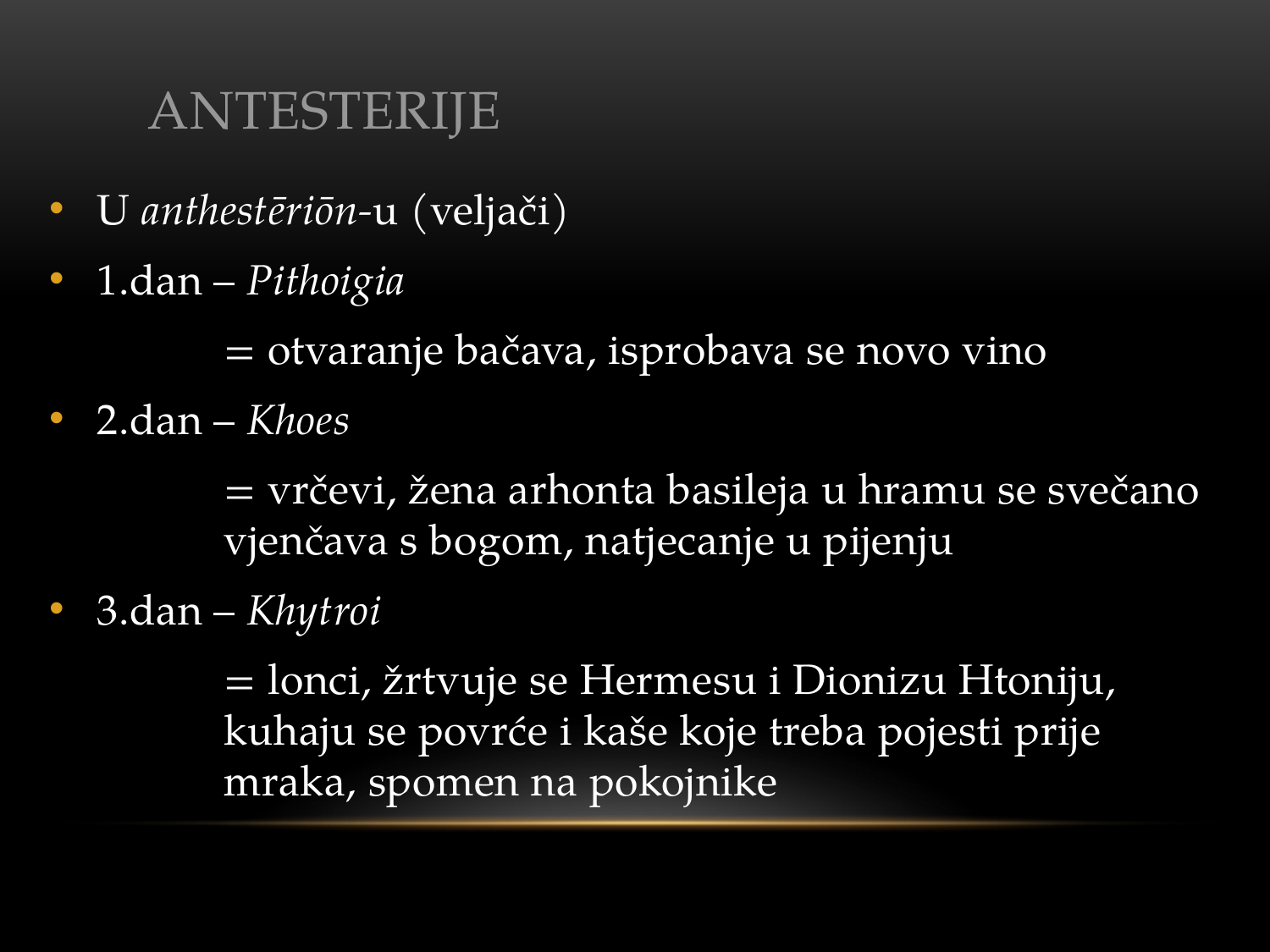

# Antesterije
U anthestēriōn-u (veljači)
1.dan – Pithoigia
		= otvaranje bačava, isprobava se novo vino
2.dan – Khoes
		= vrčevi, žena arhonta basileja u hramu se svečano 	vjenčava s bogom, natjecanje u pijenju
3.dan – Khytroi
		= lonci, žrtvuje se Hermesu i Dionizu Htoniju, 	kuhaju se povrće i kaše koje treba pojesti prije 	mraka, spomen na pokojnike